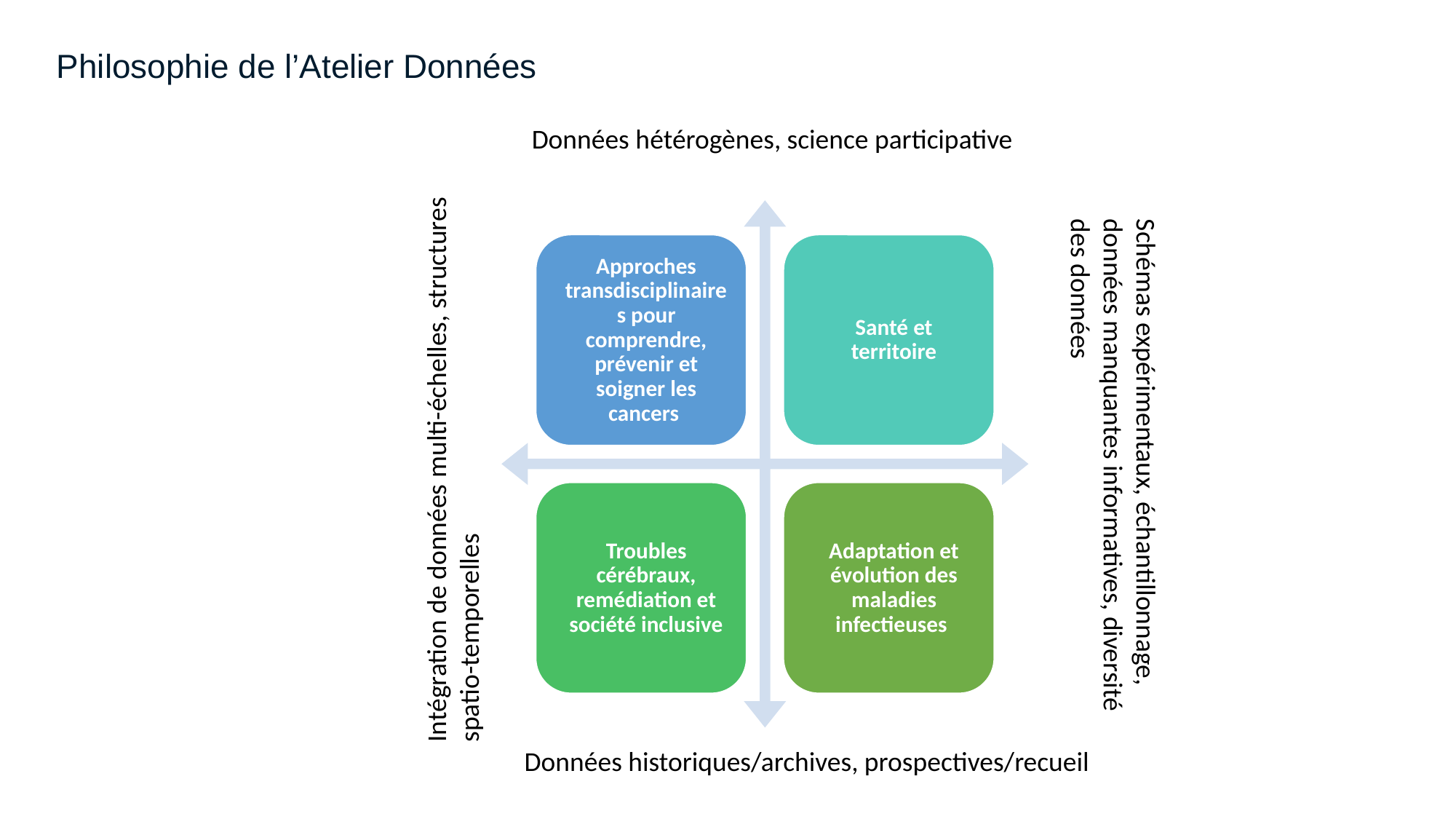

Philosophie de l’Atelier Données
Données hétérogènes, science participative

Approches transdisciplinaires pour comprendre, prévenir et soigner les cancers
Santé et territoire
Troubles cérébraux, remédiation et société inclusive
Adaptation et évolution des maladies infectieuses
Intégration de données multi-échelles, structures spatio-temporelles
Schémas expérimentaux, échantillonnage, données manquantes informatives, diversité des données
Données historiques/archives, prospectives/recueil